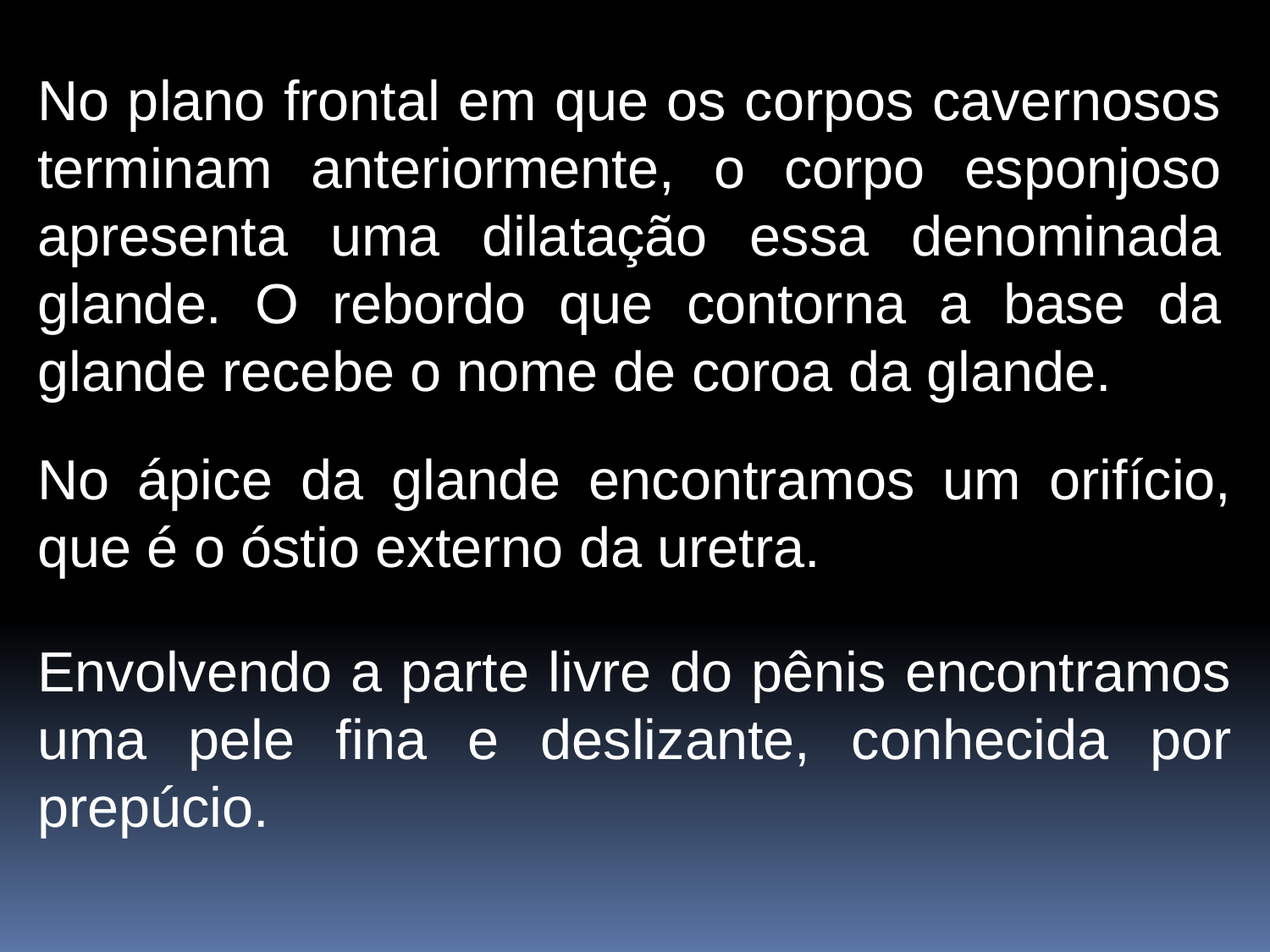

No plano frontal em que os corpos cavernosos terminam anteriormente, o corpo esponjoso apresenta uma dilatação essa denominada glande. O rebordo que contorna a base da glande recebe o nome de coroa da glande.
No ápice da glande encontramos um orifício, que é o óstio externo da uretra.
Envolvendo a parte livre do pênis encontramos uma pele fina e deslizante, conhecida por prepúcio.